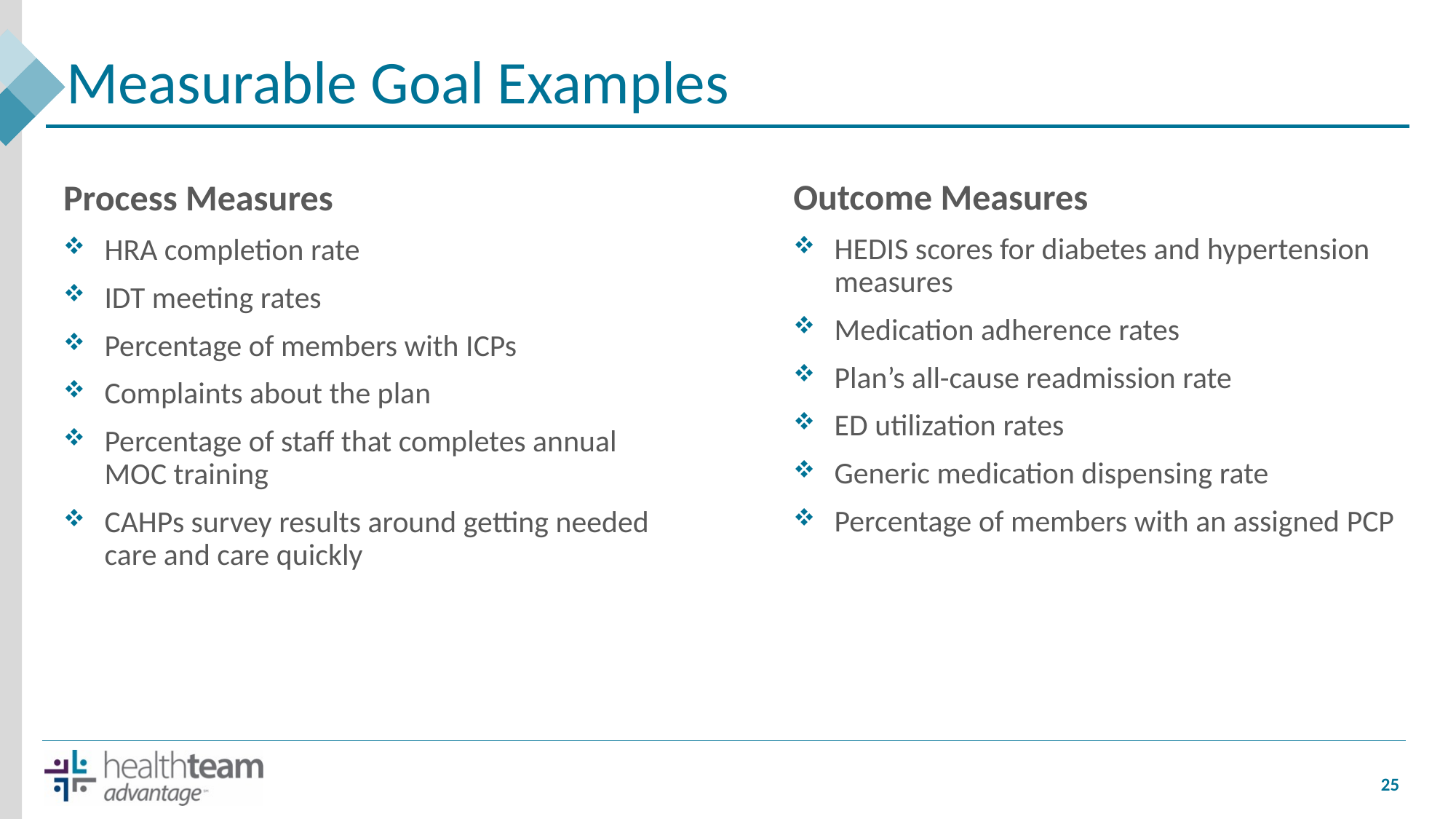

# Measurable Goal Examples
Outcome Measures
HEDIS scores for diabetes and hypertension measures
Medication adherence rates
Plan’s all-cause readmission rate
ED utilization rates
Generic medication dispensing rate
Percentage of members with an assigned PCP

Process Measures
HRA completion rate
IDT meeting rates
Percentage of members with ICPs
Complaints about the plan
Percentage of staff that completes annual MOC training
CAHPs survey results around getting needed care and care quickly